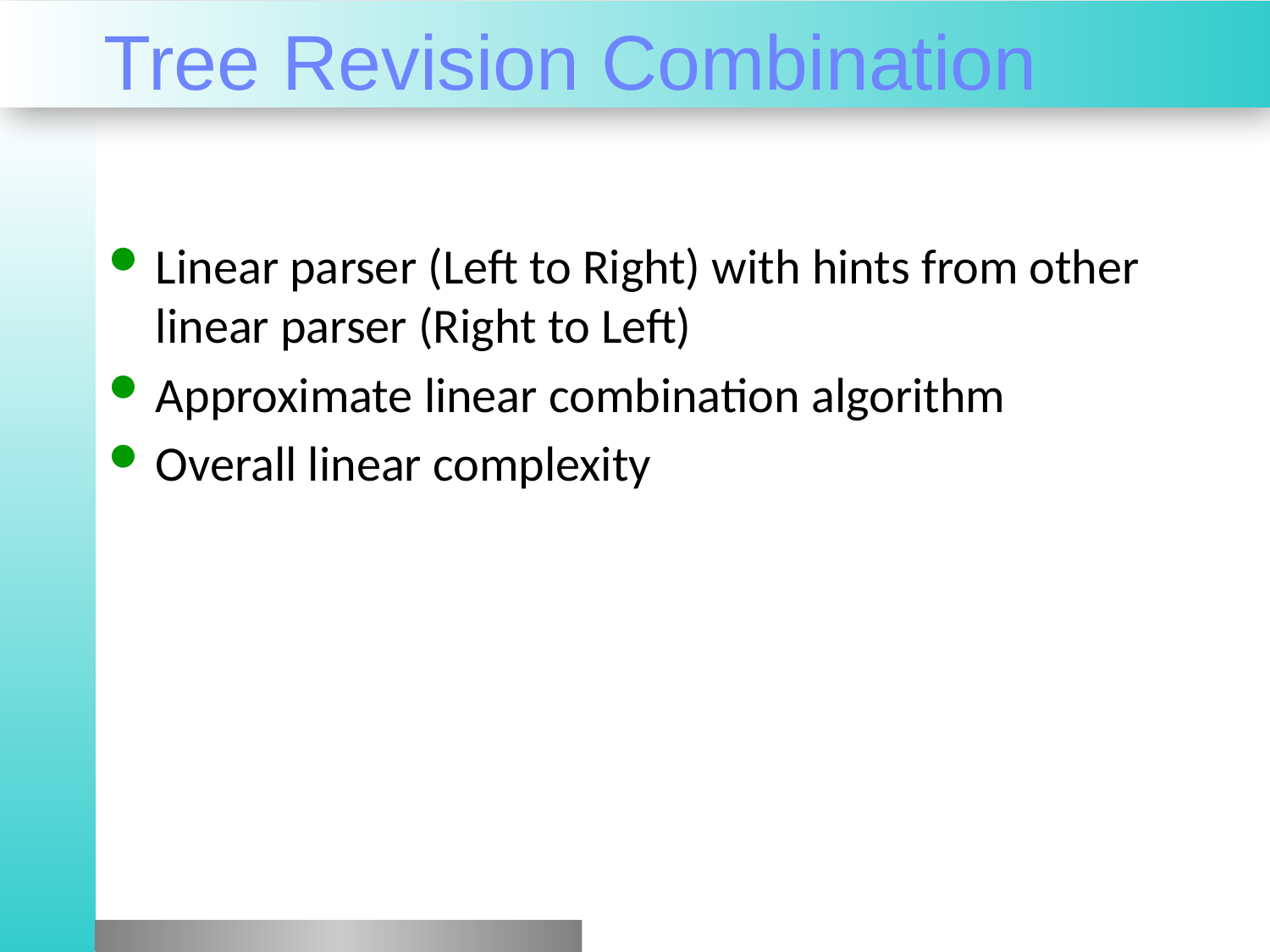

# Tree Revision Combination
Linear parser (Left to Right) with hints from other linear parser (Right to Left)
Approximate linear combination algorithm
Overall linear complexity